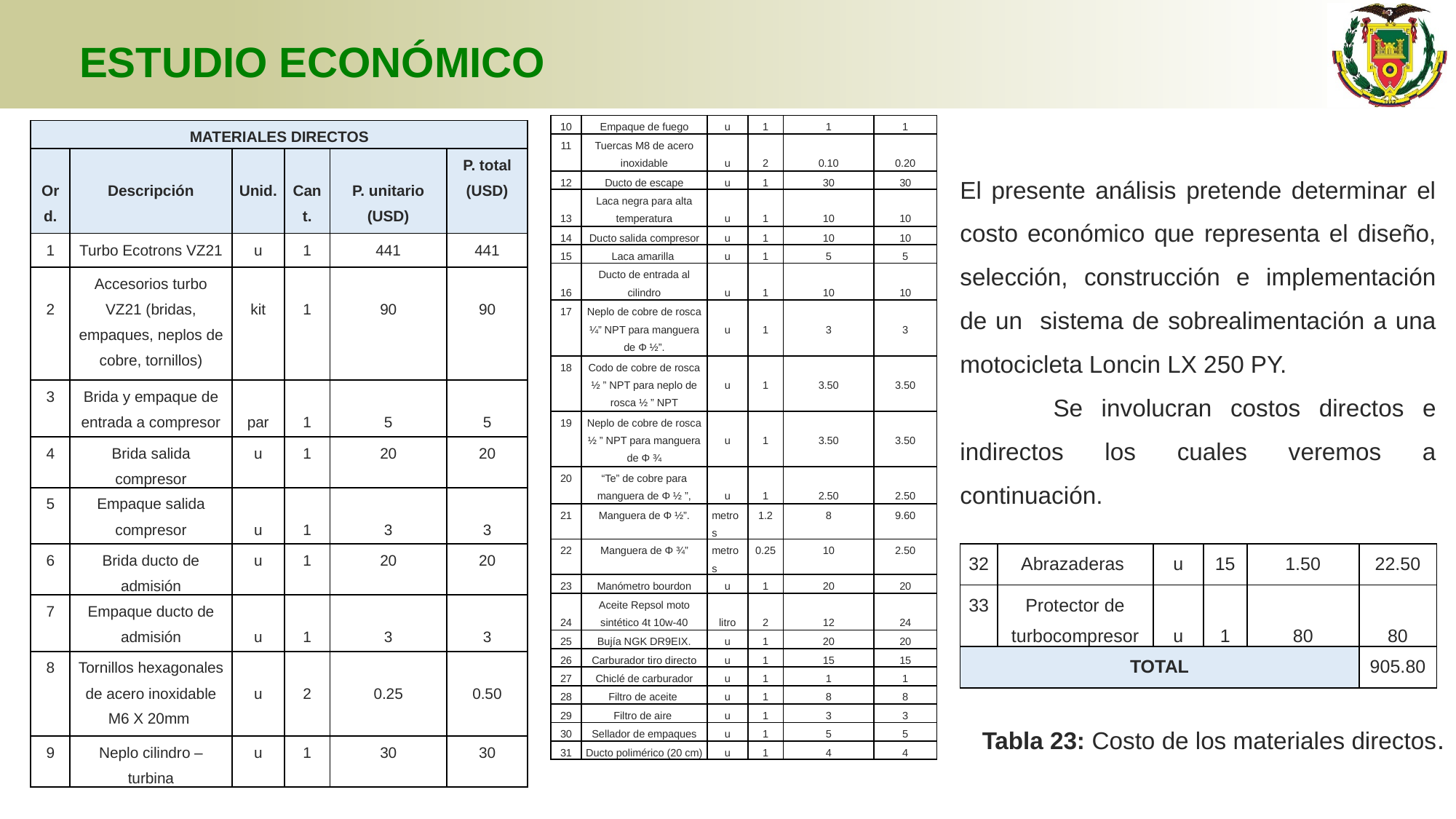

# ESTUDIO ECONÓMICO
| 10 | Empaque de fuego | u | 1 | 1 | 1 |
| --- | --- | --- | --- | --- | --- |
| 11 | Tuercas M8 de acero inoxidable | u | 2 | 0.10 | 0.20 |
| 12 | Ducto de escape | u | 1 | 30 | 30 |
| 13 | Laca negra para alta temperatura | u | 1 | 10 | 10 |
| 14 | Ducto salida compresor | u | 1 | 10 | 10 |
| 15 | Laca amarilla | u | 1 | 5 | 5 |
| 16 | Ducto de entrada al cilindro | u | 1 | 10 | 10 |
| 17 | Neplo de cobre de rosca ¼” NPT para manguera de Φ ½”. | u | 1 | 3 | 3 |
| 18 | Codo de cobre de rosca ½ ” NPT para neplo de rosca ½ ” NPT | u | 1 | 3.50 | 3.50 |
| 19 | Neplo de cobre de rosca ½ ” NPT para manguera de Φ ¾ | u | 1 | 3.50 | 3.50 |
| 20 | “Te” de cobre para manguera de Φ ½ ”, | u | 1 | 2.50 | 2.50 |
| 21 | Manguera de Φ ½”. | metros | 1.2 | 8 | 9.60 |
| 22 | Manguera de Φ ¾” | metros | 0.25 | 10 | 2.50 |
| 23 | Manómetro bourdon | u | 1 | 20 | 20 |
| 24 | Aceite Repsol moto sintético 4t 10w-40 | litro | 2 | 12 | 24 |
| 25 | Bujía NGK DR9EIX. | u | 1 | 20 | 20 |
| 26 | Carburador tiro directo | u | 1 | 15 | 15 |
| 27 | Chiclé de carburador | u | 1 | 1 | 1 |
| 28 | Filtro de aceite | u | 1 | 8 | 8 |
| 29 | Filtro de aire | u | 1 | 3 | 3 |
| 30 | Sellador de empaques | u | 1 | 5 | 5 |
| 31 | Ducto polimérico (20 cm) | u | 1 | 4 | 4 |
| MATERIALES DIRECTOS |  |  |  |  |  |
| --- | --- | --- | --- | --- | --- |
| Ord. | Descripción | Unid. | Cant. | P. unitario (USD) | P. total (USD) |
| 1 | Turbo Ecotrons VZ21 | u | 1 | 441 | 441 |
| 2 | Accesorios turbo VZ21 (bridas, empaques, neplos de cobre, tornillos) | kit | 1 | 90 | 90 |
| 3 | Brida y empaque de entrada a compresor | par | 1 | 5 | 5 |
| 4 | Brida salida compresor | u | 1 | 20 | 20 |
| 5 | Empaque salida compresor | u | 1 | 3 | 3 |
| 6 | Brida ducto de admisión | u | 1 | 20 | 20 |
| 7 | Empaque ducto de admisión | u | 1 | 3 | 3 |
| 8 | Tornillos hexagonales de acero inoxidable M6 X 20mm | u | 2 | 0.25 | 0.50 |
| 9 | Neplo cilindro – turbina | u | 1 | 30 | 30 |
El presente análisis pretende determinar el costo económico que representa el diseño, selección, construcción e implementación de un  sistema de sobrealimentación a una motocicleta Loncin LX 250 PY.
     Se involucran costos directos e indirectos los cuales veremos a continuación.
| 32 | Abrazaderas | u | 15 | 1.50 | 22.50 |
| --- | --- | --- | --- | --- | --- |
| 33 | Protector de turbocompresor | u | 1 | 80 | 80 |
| TOTAL |  |  |  |  | 905.80 |
Tabla 23: Costo de los materiales directos.